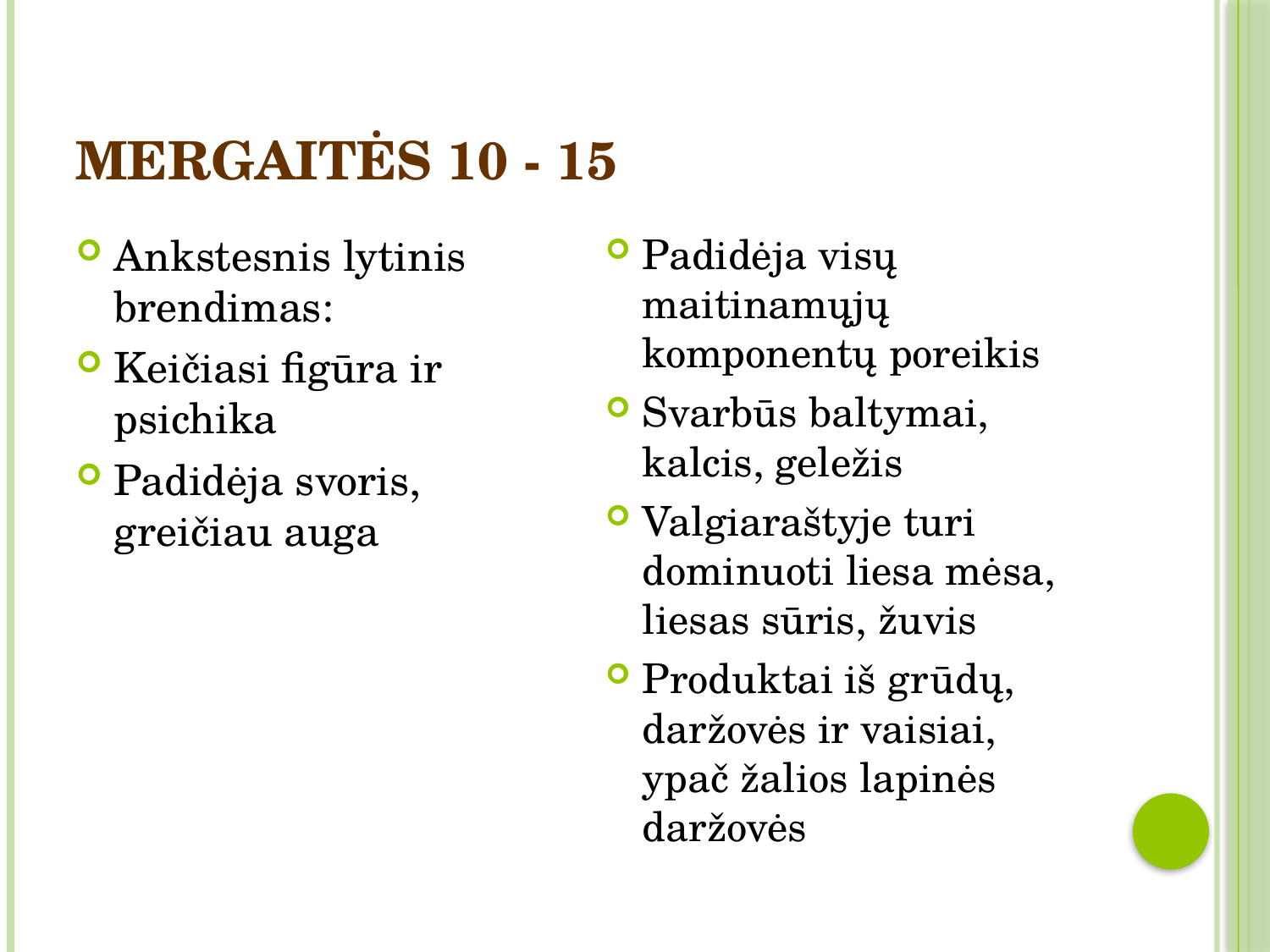

# Mergaitės 10 - 15
Ankstesnis lytinis brendimas:
Keičiasi figūra ir psichika
Padidėja svoris, greičiau auga
Padidėja visų maitinamųjų komponentų poreikis
Svarbūs baltymai, kalcis, geležis
Valgiaraštyje turi dominuoti liesa mėsa, liesas sūris, žuvis
Produktai iš grūdų, daržovės ir vaisiai, ypač žalios lapinės daržovės